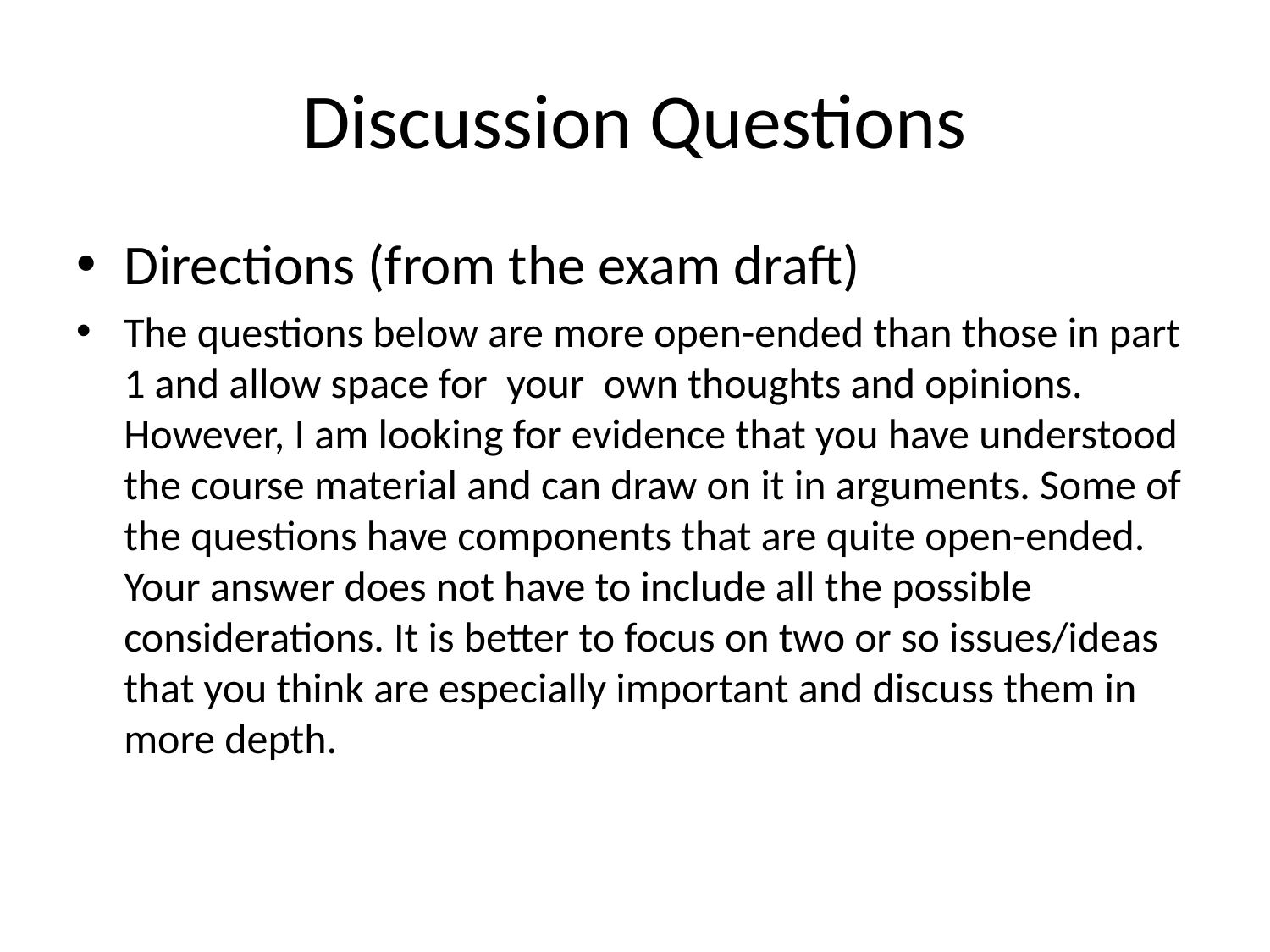

# Discussion Questions
Directions (from the exam draft)
The questions below are more open-ended than those in part 1 and allow space for  your  own thoughts and opinions. However, I am looking for evidence that you have understood the course material and can draw on it in arguments. Some of the questions have components that are quite open-ended. Your answer does not have to include all the possible considerations. It is better to focus on two or so issues/ideas that you think are especially important and discuss them in more depth.